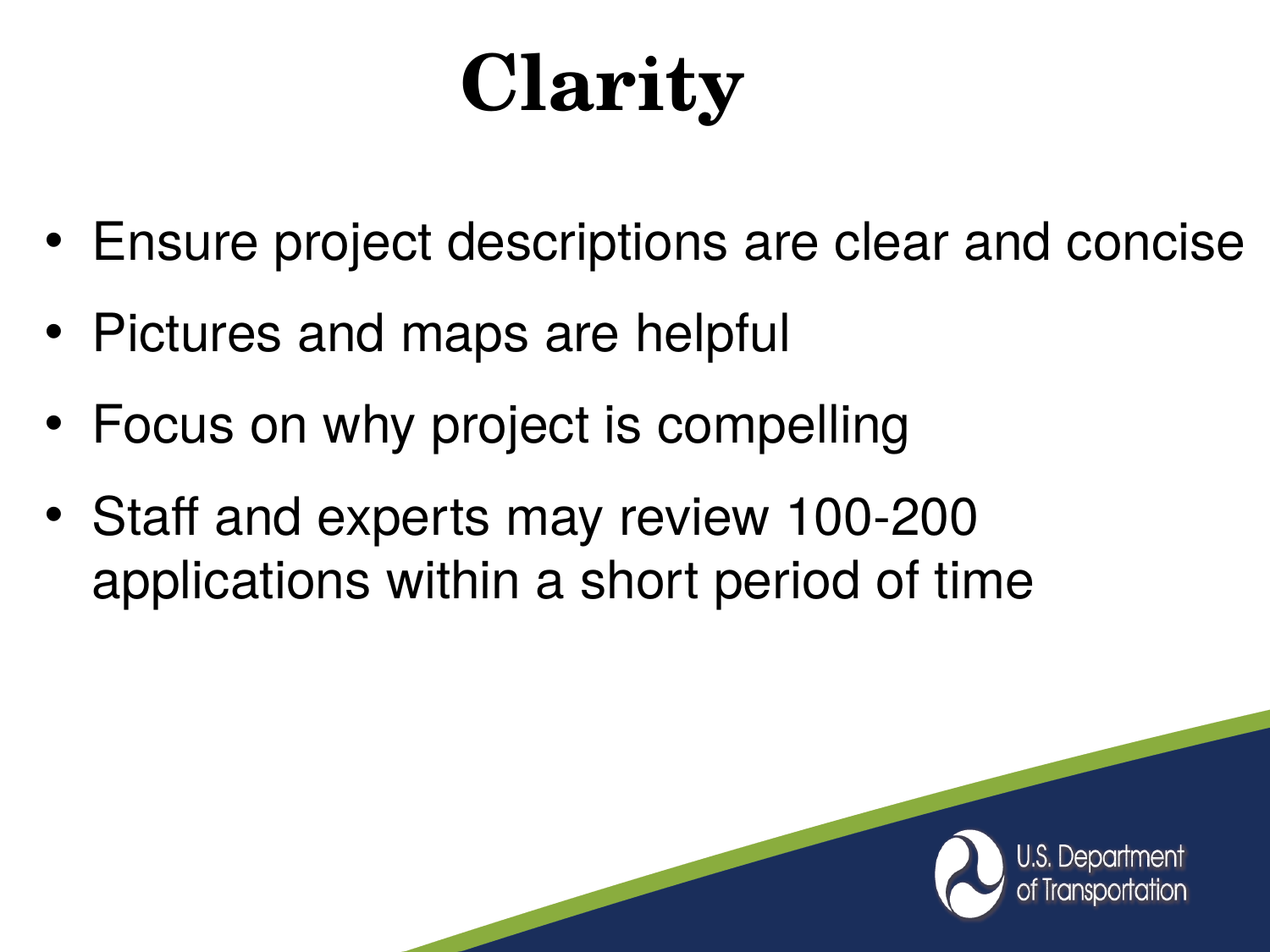

# Clarity
Ensure project descriptions are clear and concise
Pictures and maps are helpful
Focus on why project is compelling
Staff and experts may review 100-200 applications within a short period of time